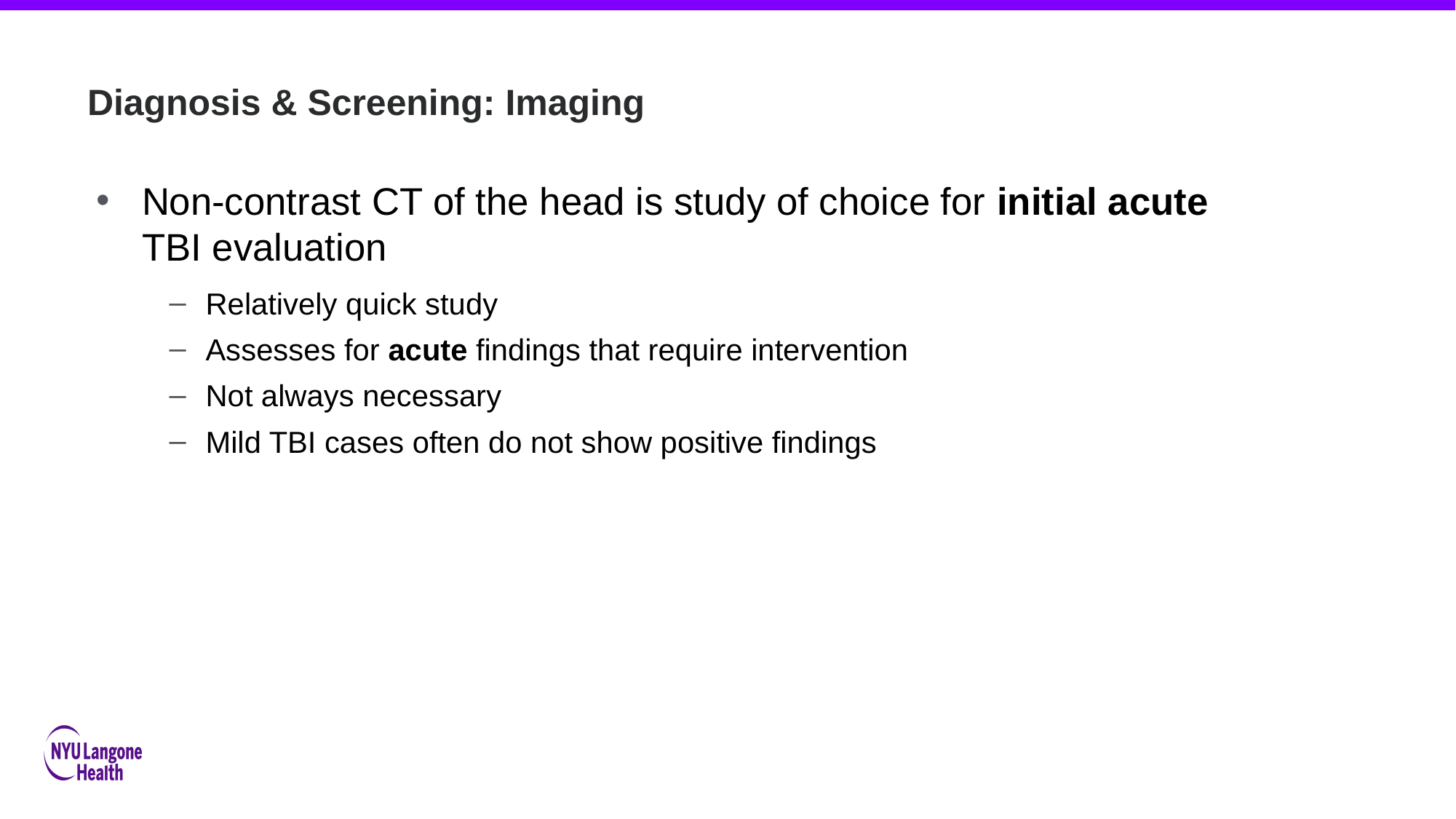

# Diagnosis & Screening: Imaging
Non-contrast CT of the head is study of choice for initial acute TBI evaluation

Relatively quick study
Assesses for acute findings that require intervention
Not always necessary
Mild TBI cases often do not show positive findings